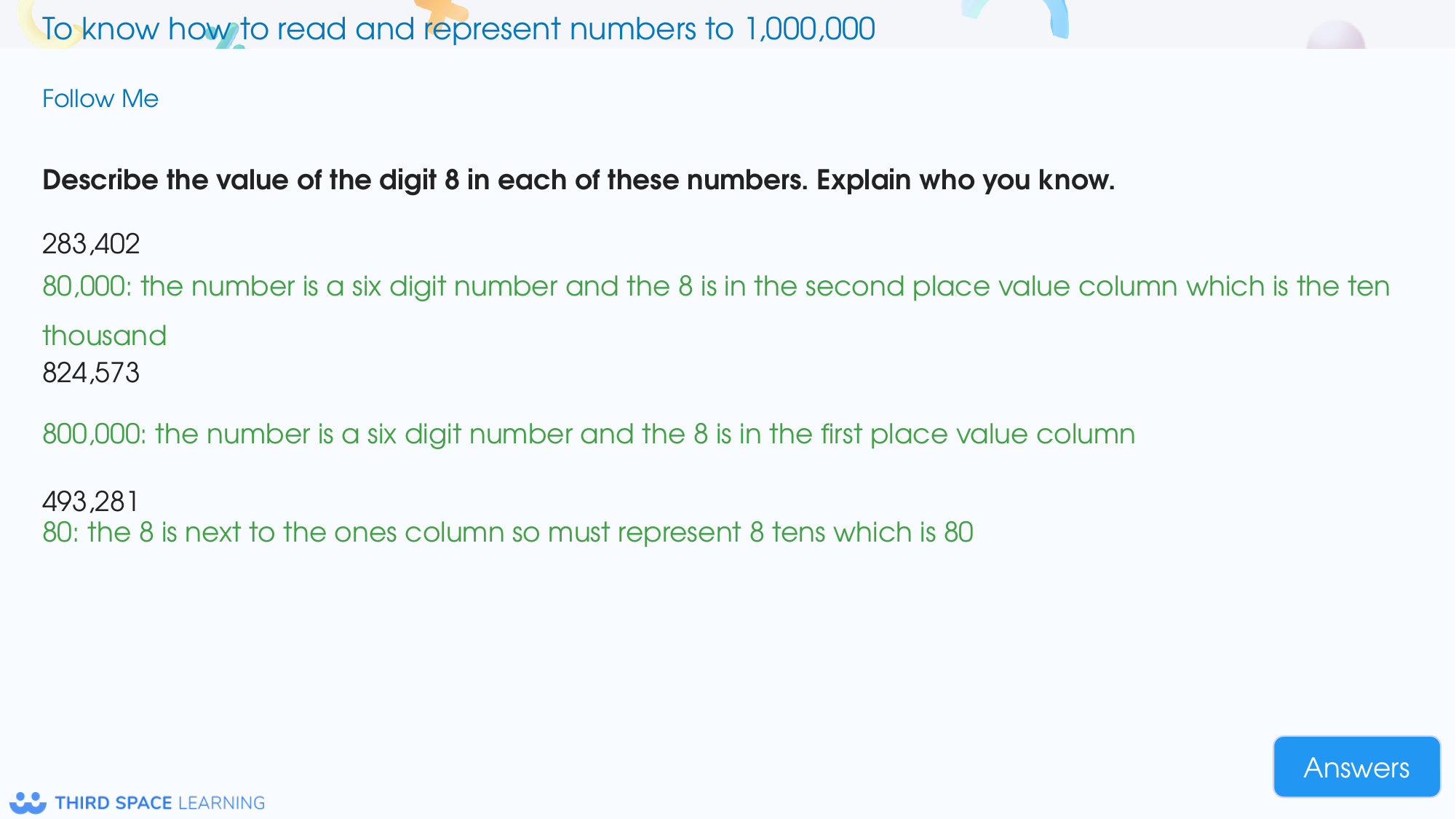

Follow Me
Describe the value of the digit 8 in each of these numbers. Explain who you know.
283,402

824,573

493,281
80,000: the number is a six digit number and the 8 is in the second place value column which is the ten thousand

800,000: the number is a six digit number and the 8 is in the first place value column

80: the 8 is next to the ones column so must represent 8 tens which is 80

Answers